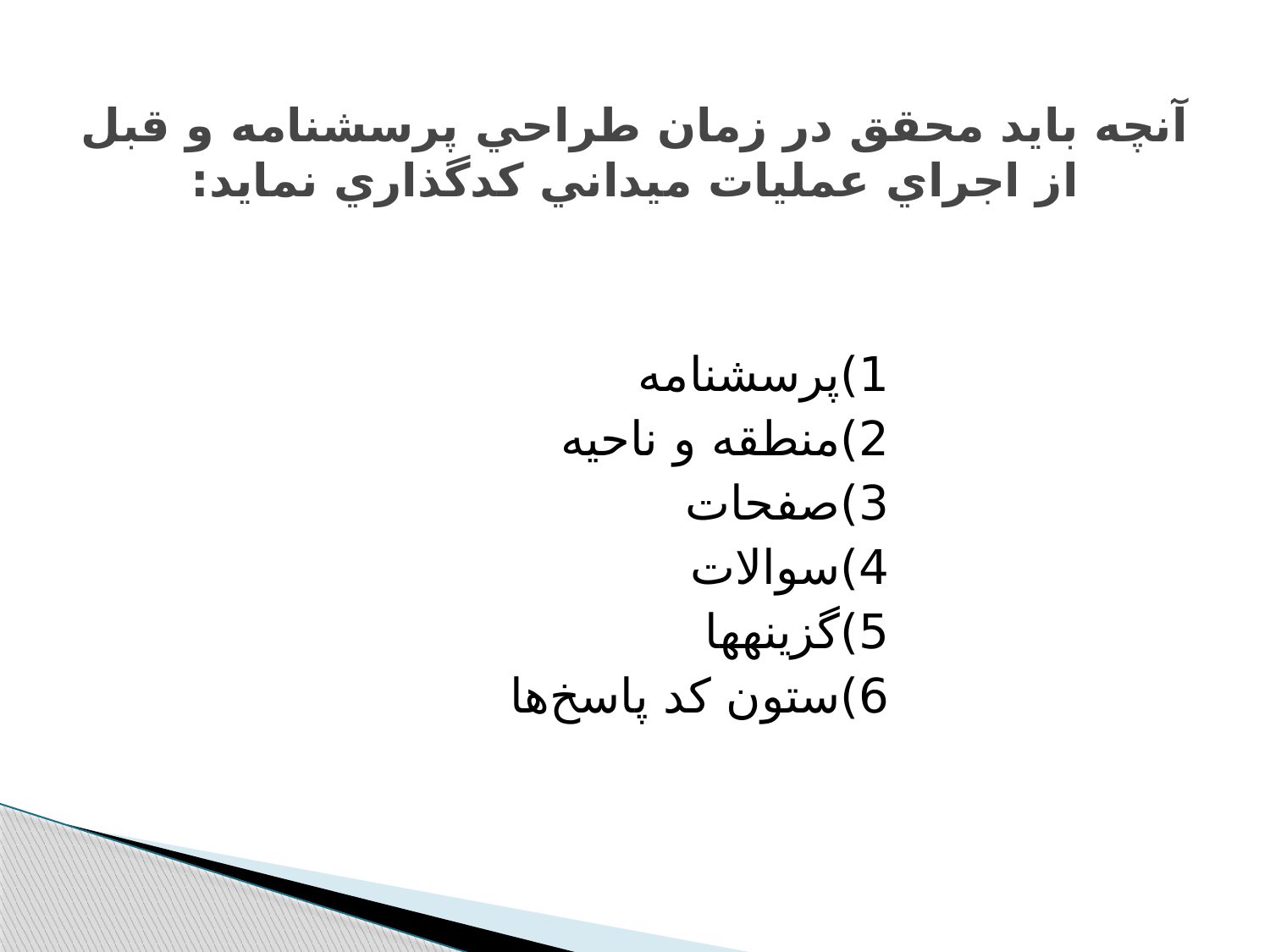

# آنچه بايد محقق در زمان طراحي پرسشنامه و قبل از اجراي عمليات ميداني کدگذاري نمايد:

				1)پرسشنامه
				2)منطقه و ناحيه
				3)صفحات
				4)سوالات
				5)گزينه‫ها
				6)ستون کد پاسخ‌ها